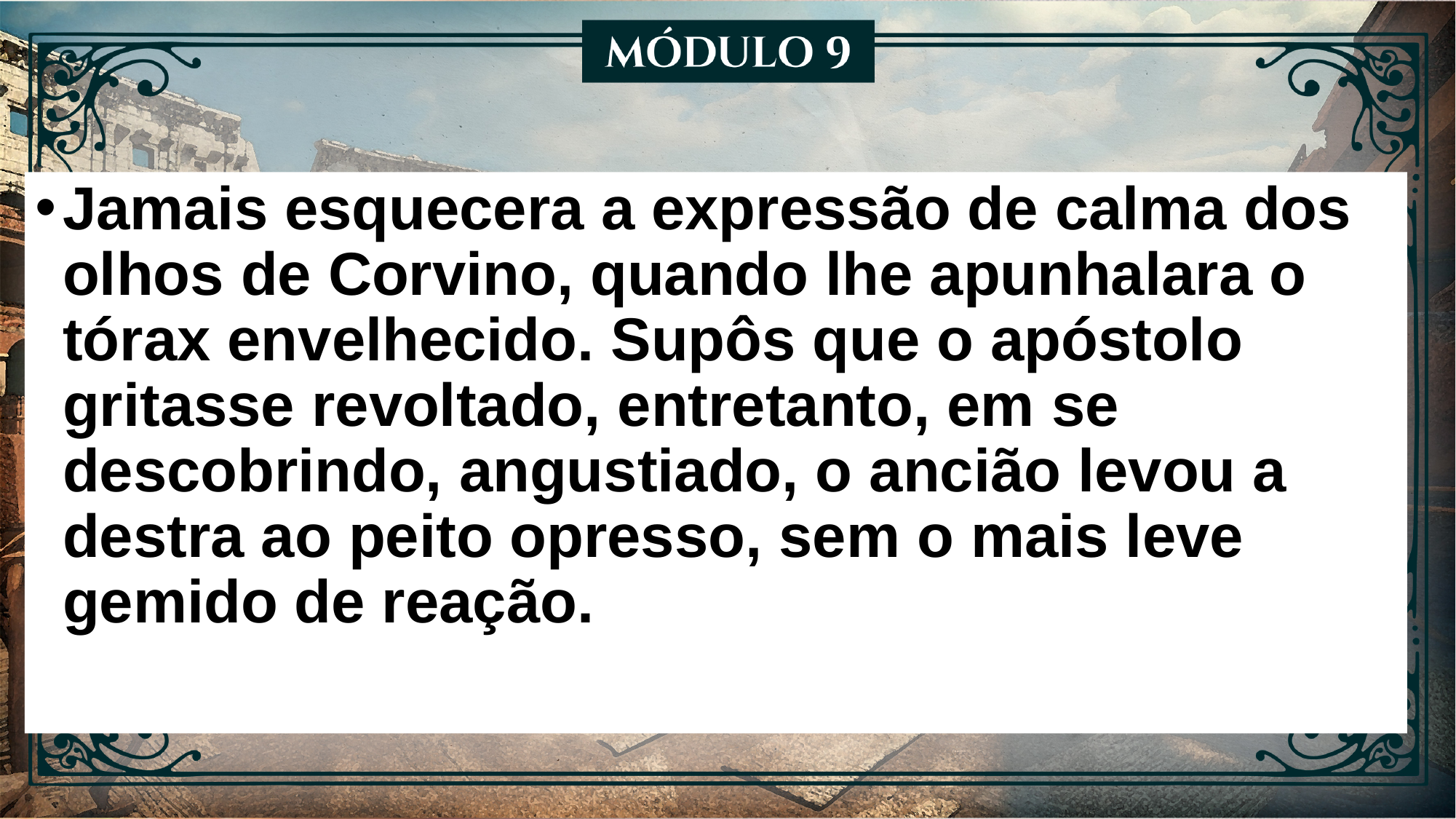

Jamais esquecera a expressão de calma dos olhos de Corvino, quando lhe apunhalara o tórax envelhecido. Supôs que o apóstolo gritasse revoltado, entretanto, em se descobrindo, angustiado, o ancião levou a destra ao peito opresso, sem o mais leve gemido de reação.